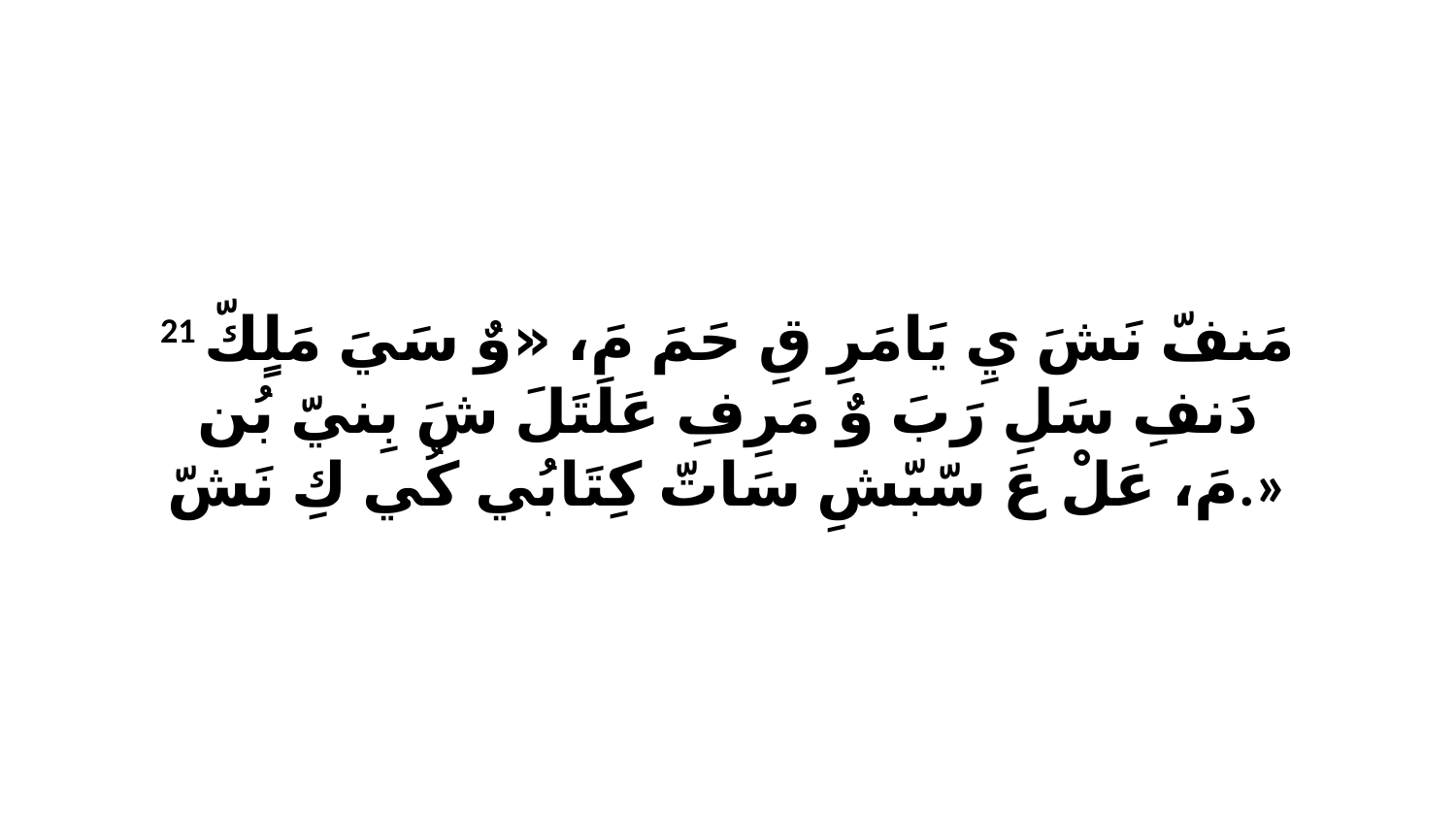

21 مَنفّ نَشَ يِ يَامَرِ قِ حَمَ مَ، «وٌ سَيَ مَلٍكّ دَنفِ سَلِ رَبَ وٌ مَرِفِ عَلَتَلَ شَ بِنيّ بُن مَ، عَلْ عَ سّبّشِ سَاتّ كِتَابُي كُي كِ نَشّ.»